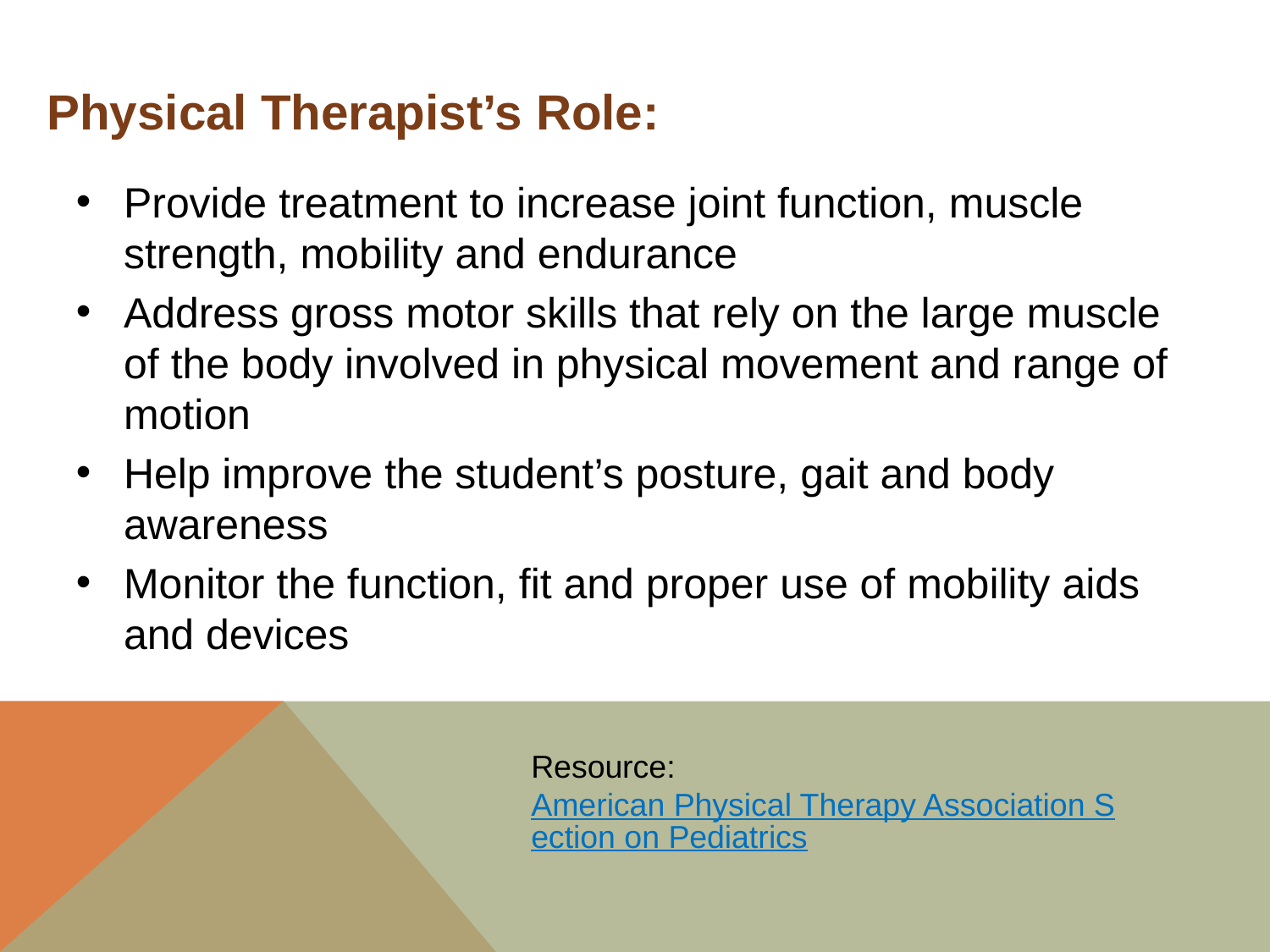

Physical Therapist’s Role:
Provide treatment to increase joint function, muscle strength, mobility and endurance
Address gross motor skills that rely on the large muscle of the body involved in physical movement and range of motion
Help improve the student’s posture, gait and body awareness
Monitor the function, fit and proper use of mobility aids and devices
Resource:
American Physical Therapy Association Section on Pediatrics